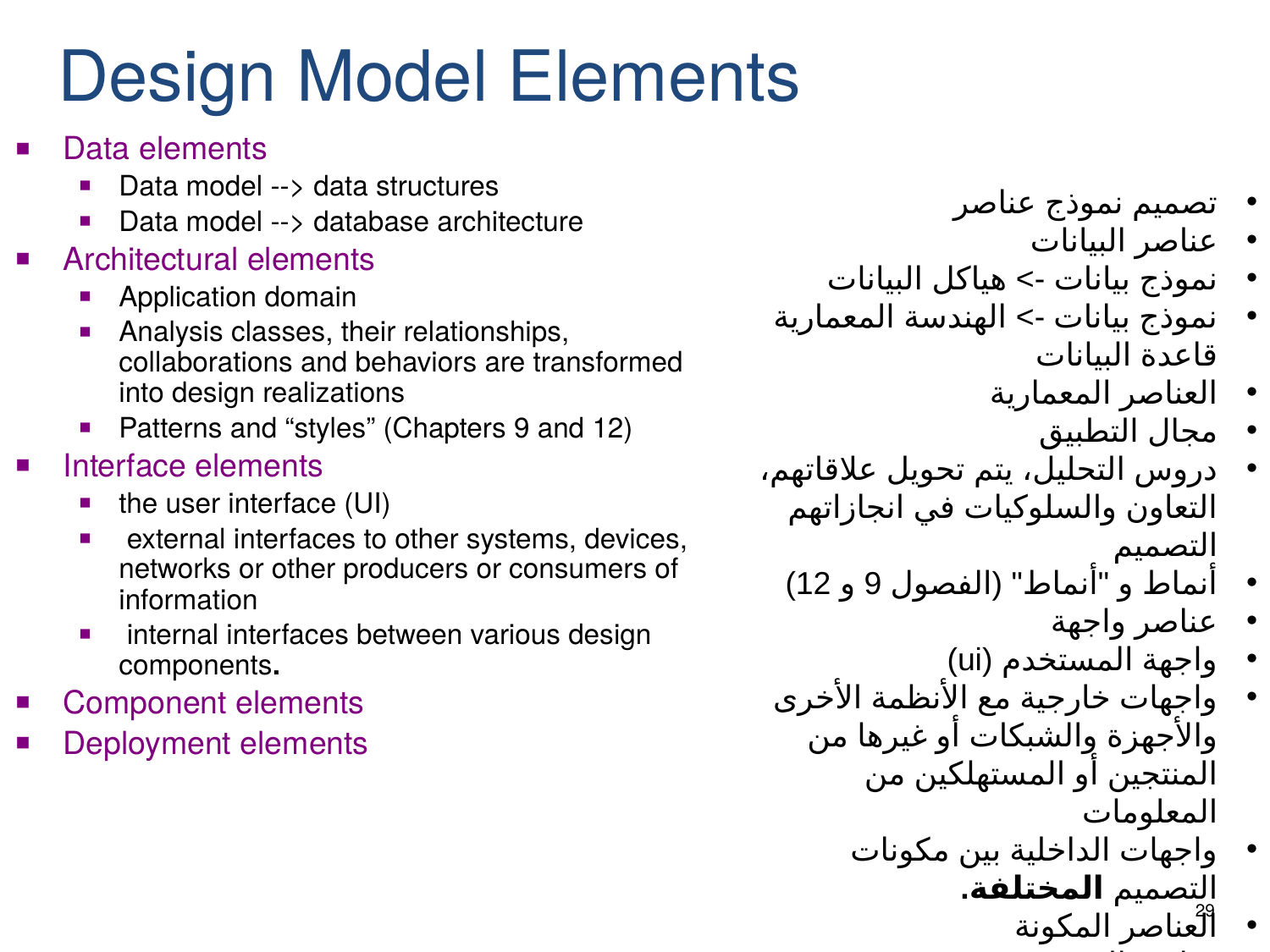

# Design Model Elements
Data elements
Data model --> data structures
Data model --> database architecture
Architectural elements
Application domain
Analysis classes, their relationships, collaborations and behaviors are transformed into design realizations
Patterns and “styles” (Chapters 9 and 12)
Interface elements
the user interface (UI)
 external interfaces to other systems, devices, networks or other producers or consumers of information
 internal interfaces between various design components.
Component elements
Deployment elements
تصميم نموذج عناصر
عناصر البيانات
نموذج بيانات -> هياكل البيانات
نموذج بيانات -> الهندسة المعمارية قاعدة البيانات
العناصر المعمارية
مجال التطبيق
دروس التحليل، يتم تحويل علاقاتهم، التعاون والسلوكيات في انجازاتهم التصميم
أنماط و "أنماط" (الفصول 9 و 12)
عناصر واجهة
واجهة المستخدم (ui)
واجهات خارجية مع الأنظمة الأخرى والأجهزة والشبكات أو غيرها من المنتجين أو المستهلكين من المعلومات
واجهات الداخلية بين مكونات التصميم المختلفة.
العناصر المكونة
عناصر النشر
29